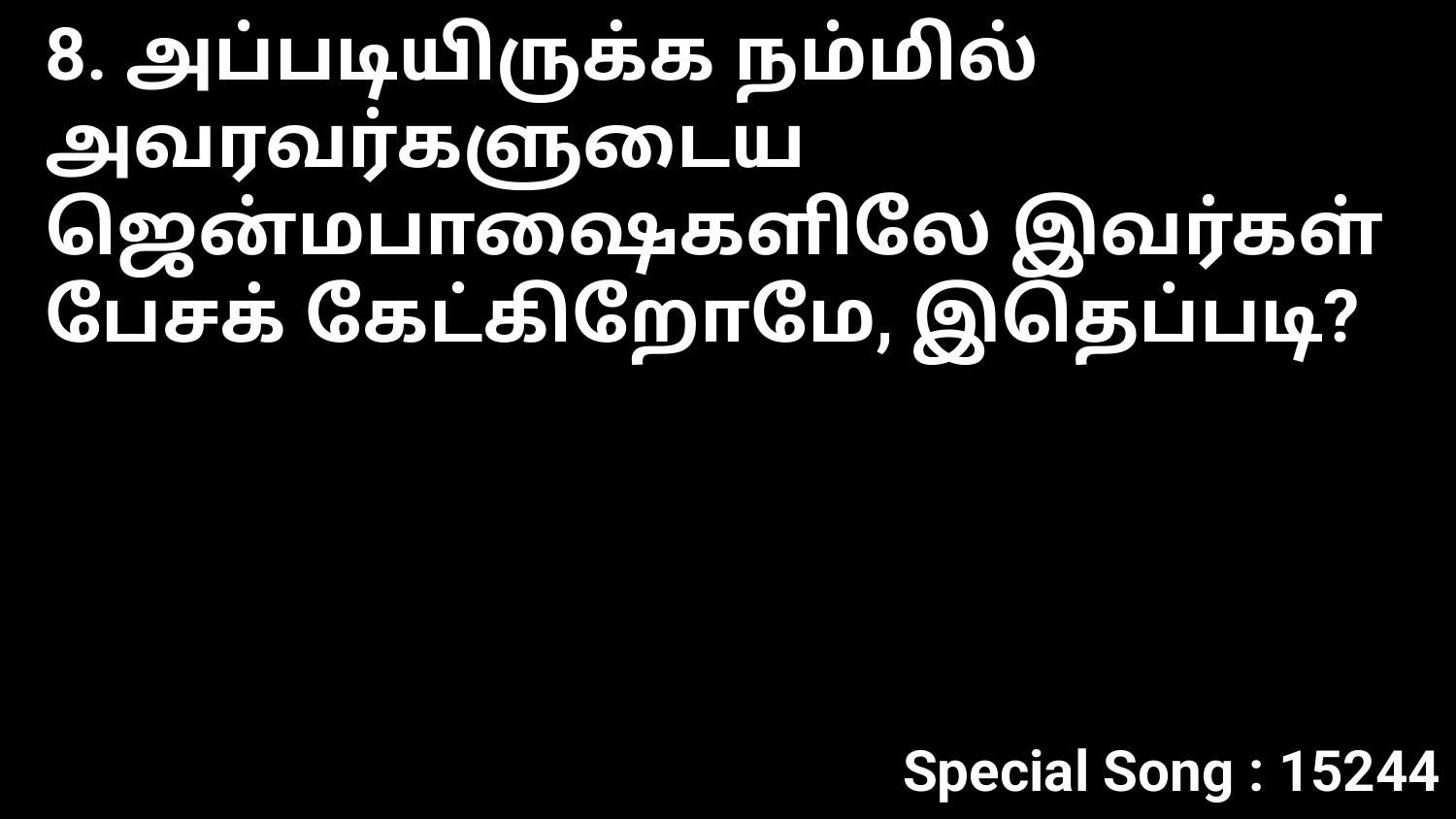

8. அப்படியிருக்க நம்மில் அவரவர்களுடைய ஜென்மபாஷைகளிலே இவர்கள் பேசக் கேட்கிறோமே, இதெப்படி?

Special Song : 15244